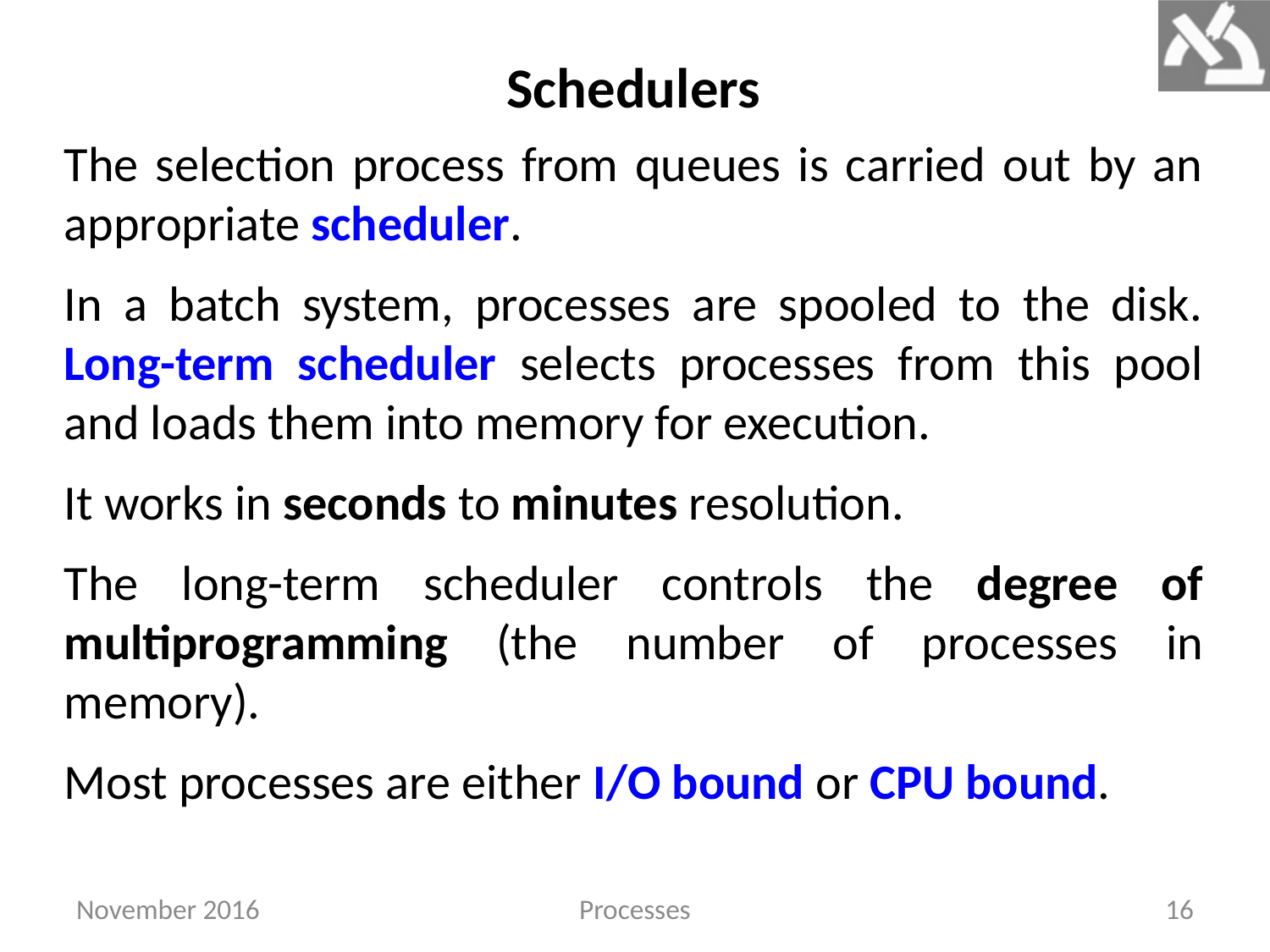

Schedulers
The selection process from queues is carried out by an appropriate scheduler.
In a batch system, processes are spooled to the disk. Long-term scheduler selects processes from this pool and loads them into memory for execution.
It works in seconds to minutes resolution.
The long-term scheduler controls the degree of multiprogramming (the number of processes in memory).
Most processes are either I/O bound or CPU bound.
November 2016
Processes
16